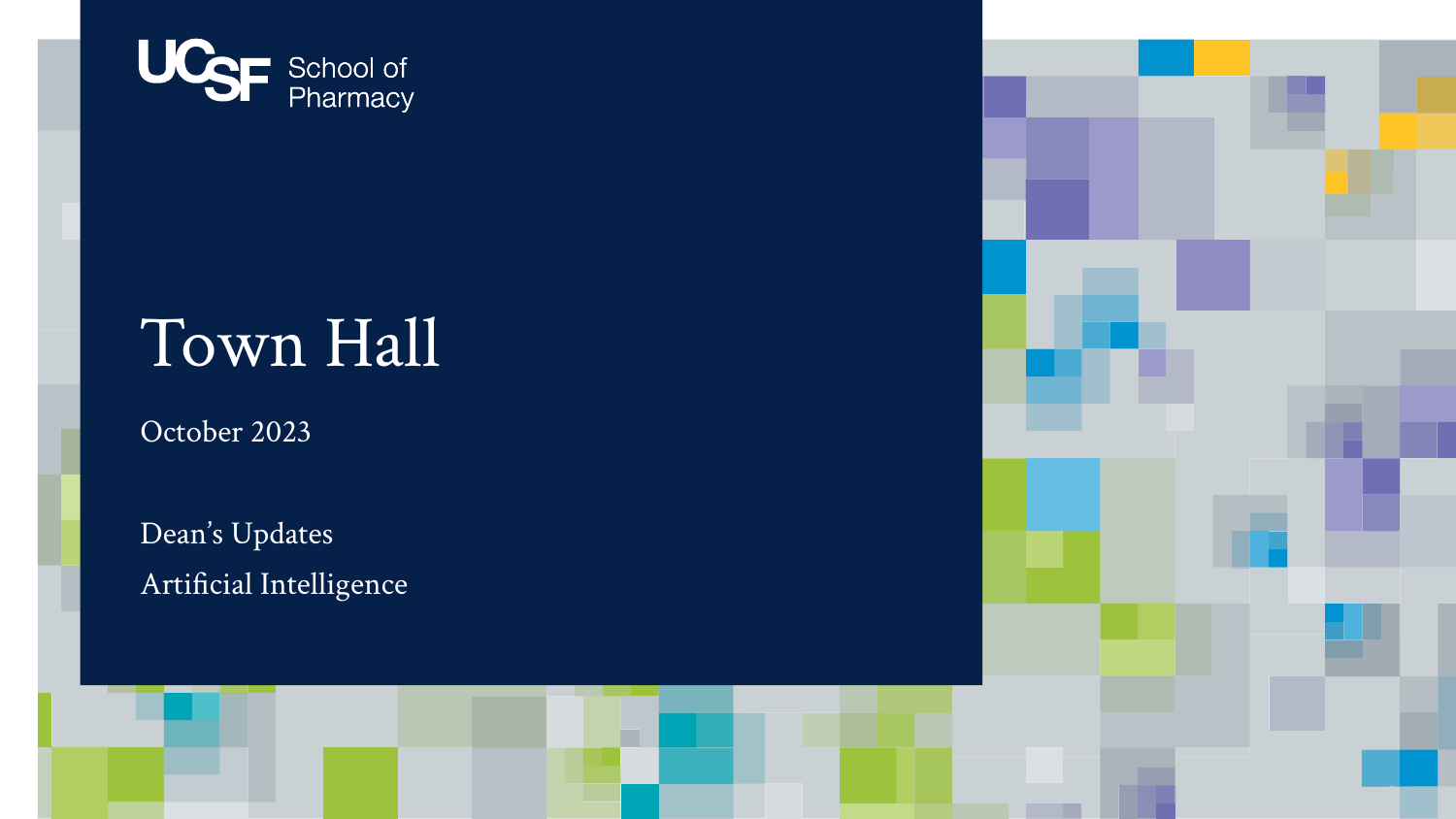

# Town Hall
October 2023

Dean’s Updates
Artificial Intelligence